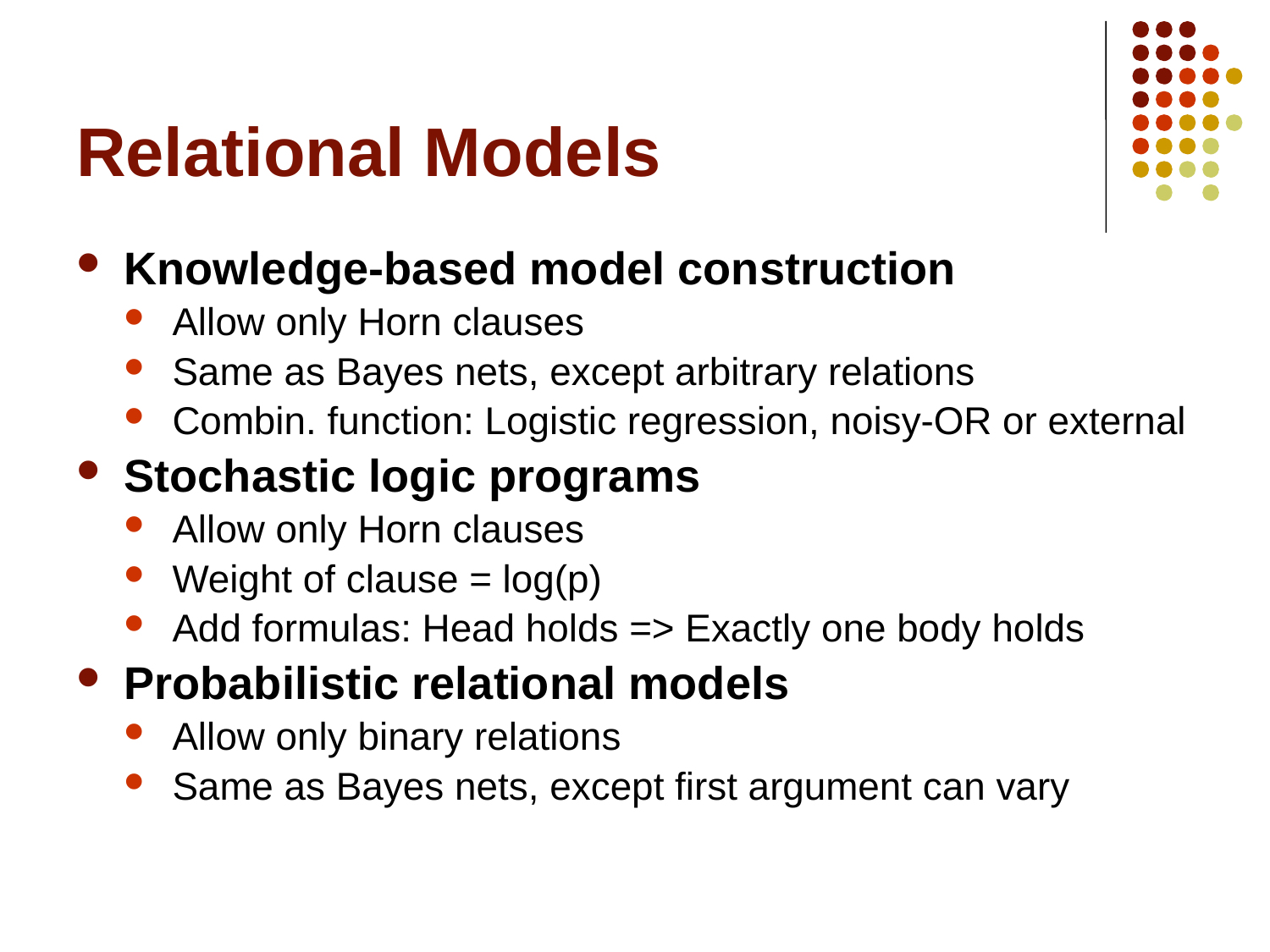

# Relational Models
Knowledge-based model construction
Allow only Horn clauses
Same as Bayes nets, except arbitrary relations
Combin. function: Logistic regression, noisy-OR or external
Stochastic logic programs
Allow only Horn clauses
Weight of clause = log(p)
Add formulas: Head holds => Exactly one body holds
Probabilistic relational models
Allow only binary relations
Same as Bayes nets, except first argument can vary